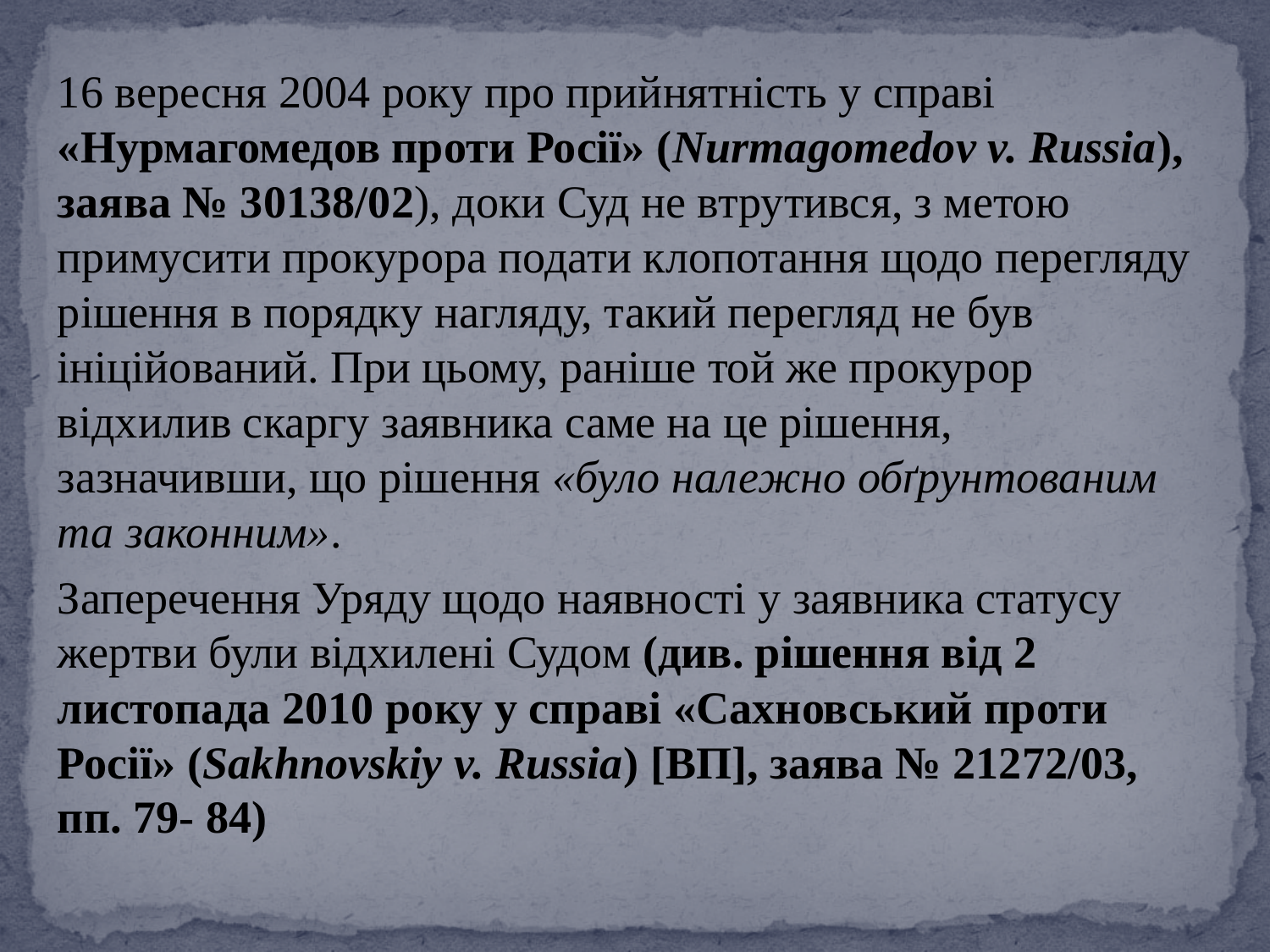

16 вересня 2004 року про прийнятність у справі «Нурмагомедов проти Росії» (Nurmagomedov v. Russia), заява № 30138/02), доки Суд не втрутився, з метою примусити прокурора подати клопотання щодо перегляду рішення в порядку нагляду, такий перегляд не був ініційований. При цьому, раніше той же прокурор відхилив скаргу заявника саме на це рішення, зазначивши, що рішення «було належно обґрунтованим та законним».
Заперечення Уряду щодо наявності у заявника статусу жертви були відхилені Судом (див. рішення від 2 листопада 2010 року у справі «Сахновський проти Росії» (Sakhnovskiy v. Russia) [ВП], заява № 21272/03, пп. 79- 84)